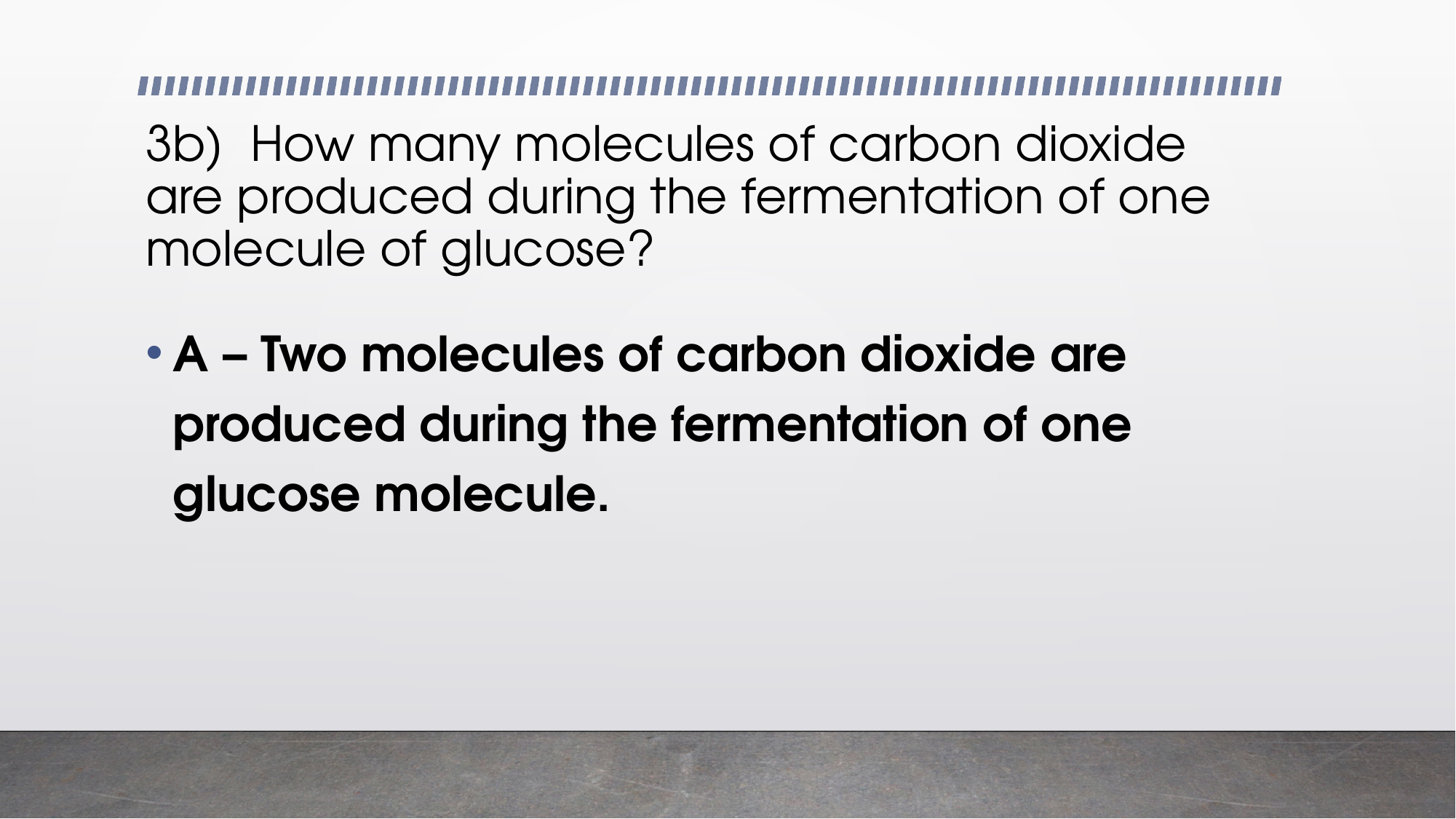

# 3b)  How many molecules of carbon dioxide are produced during the fermentation of one molecule of glucose?
A – Two molecules of carbon dioxide are produced during the fermentation of one glucose molecule.